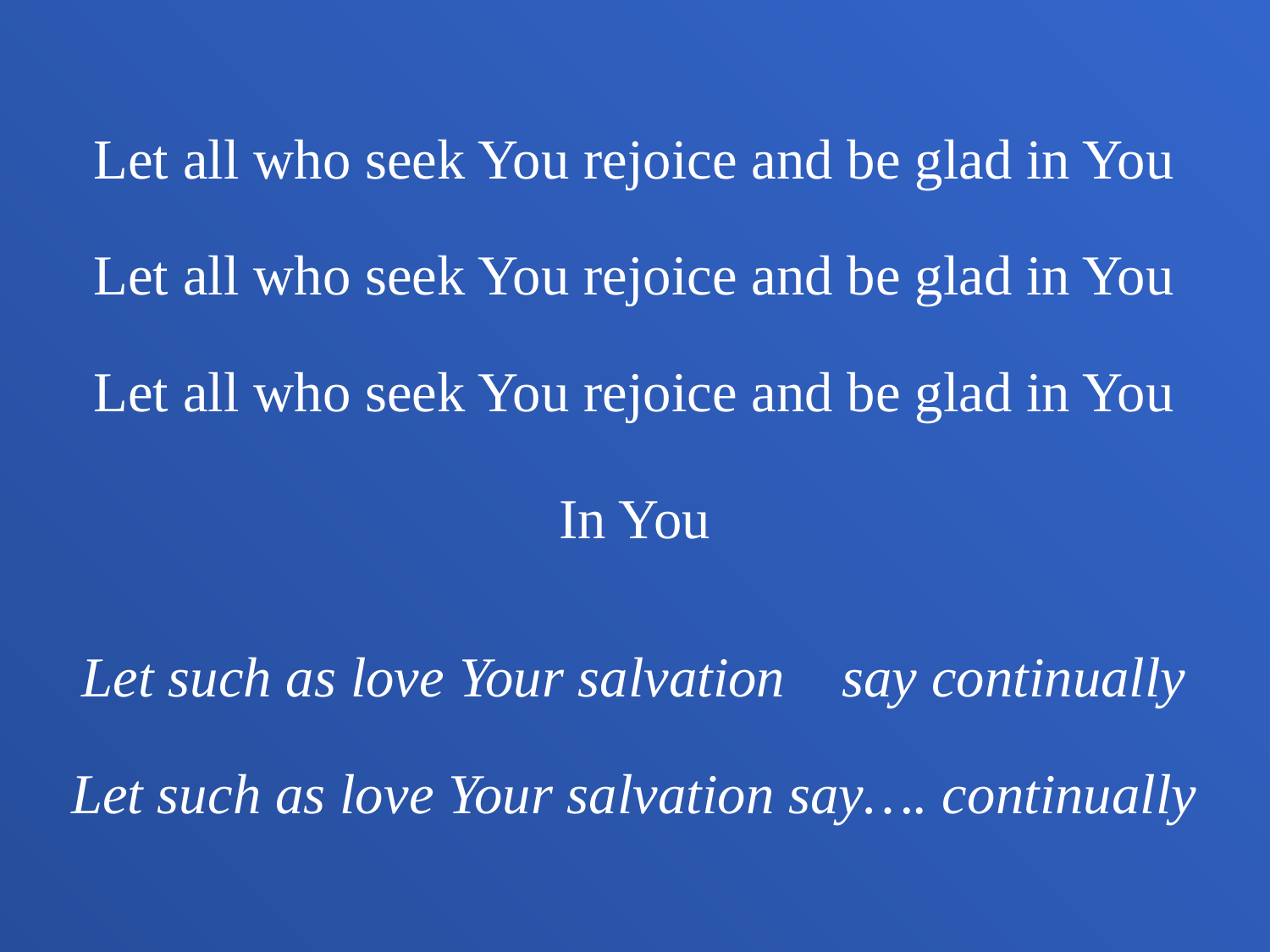

Let all who seek You rejoice and be glad in You
Let all who seek You rejoice and be glad in You
Let all who seek You rejoice and be glad in You
In You
Let such as love Your salvation    say continually
Let such as love Your salvation say…. continually